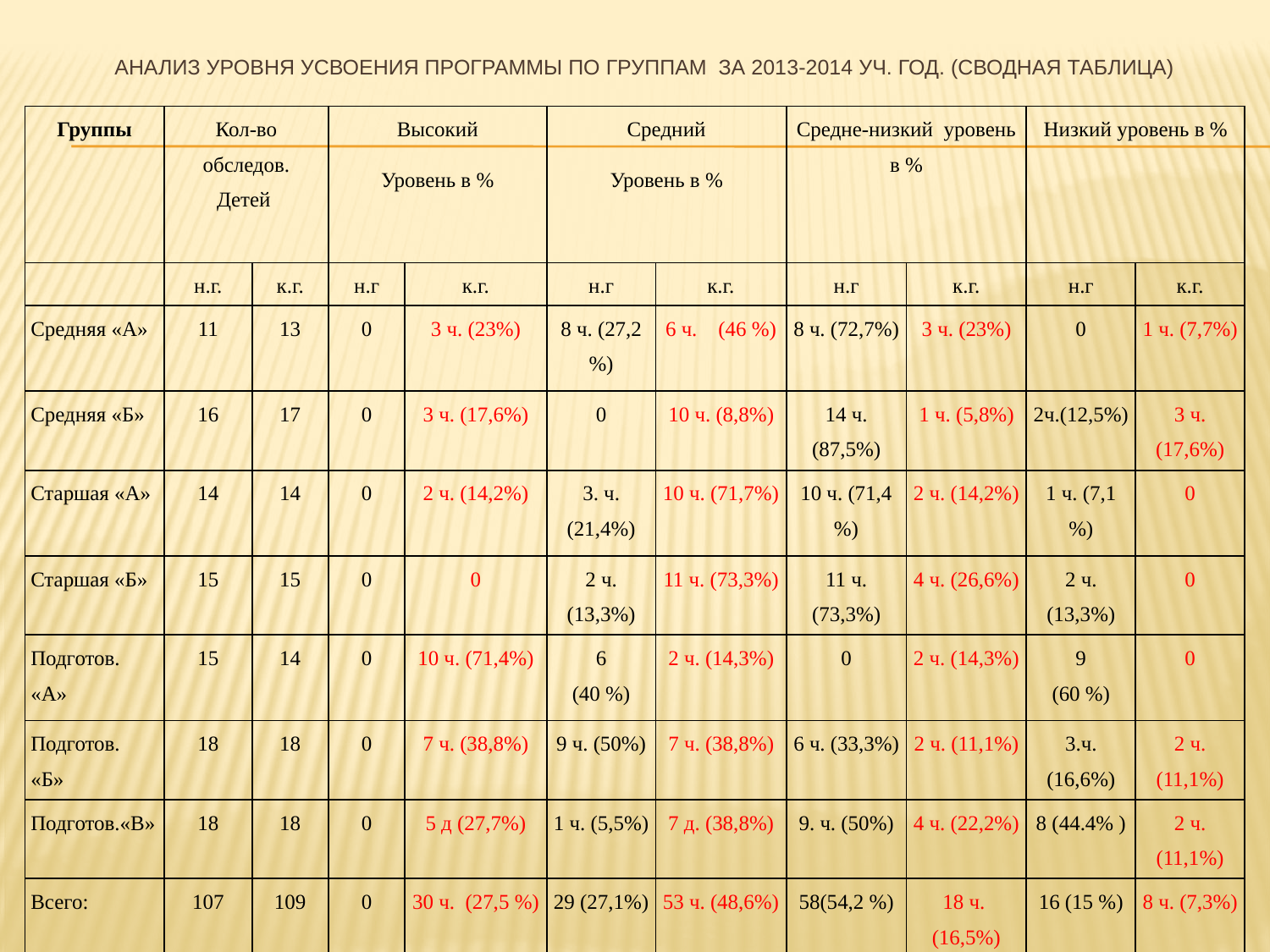

# Анализ уровня усвоения программы по группам  за 2013-2014 уч. год. (сводная таблица)
| Группы | Кол-во обследов. Детей |  | Высокий |  | Средний |  | Средне-низкий уровень в % |  | Низкий уровень в % |  |
| --- | --- | --- | --- | --- | --- | --- | --- | --- | --- | --- |
|  |  |  | Уровень в % |  | Уровень в % |  |  |  |  |  |
|  | н.г. | к.г. | н.г | к.г. | н.г | к.г. | н.г | к.г. | н.г | к.г. |
| Средняя «А» | 11 | 13 | 0 | 3 ч. (23%) | 8 ч. (27,2 %) | 6 ч. (46 %) | 8 ч. (72,7%) | 3 ч. (23%) | 0 | 1 ч. (7,7%) |
| Средняя «Б» | 16 | 17 | 0 | 3 ч. (17,6%) | 0 | 10 ч. (8,8%) | 14 ч. (87,5%) | 1 ч. (5,8%) | 2ч.(12,5%) | 3 ч. (17,6%) |
| Старшая «А» | 14 | 14 | 0 | 2 ч. (14,2%) | 3. ч. (21,4%) | 10 ч. (71,7%) | 10 ч. (71,4 %) | 2 ч. (14,2%) | 1 ч. (7,1 %) | 0 |
| Старшая «Б» | 15 | 15 | 0 | 0 | 2 ч. (13,3%) | 11 ч. (73,3%) | 11 ч. (73,3%) | 4 ч. (26,6%) | 2 ч. (13,3%) | 0 |
| Подготов. «А» | 15 | 14 | 0 | 10 ч. (71,4%) | 6 (40 %) | 2 ч. (14,3%) | 0 | 2 ч. (14,3%) | 9 (60 %) | 0 |
| Подготов. «Б» | 18 | 18 | 0 | 7 ч. (38,8%) | 9 ч. (50%) | 7 ч. (38,8%) | 6 ч. (33,3%) | 2 ч. (11,1%) | 3.ч. (16,6%) | 2 ч. (11,1%) |
| Подготов.«В» | 18 | 18 | 0 | 5 д (27,7%) | 1 ч. (5,5%) | 7 д. (38,8%) | 9. ч. (50%) | 4 ч. (22,2%) | 8 (44.4% ) | 2 ч. (11,1%) |
| Всего: | 107 | 109 | 0 | 30 ч. (27,5 %) | 29 (27,1%) | 53 ч. (48,6%) | 58(54,2 %) | 18 ч. (16,5%) | 16 (15 %) | 8 ч. (7,3%) |